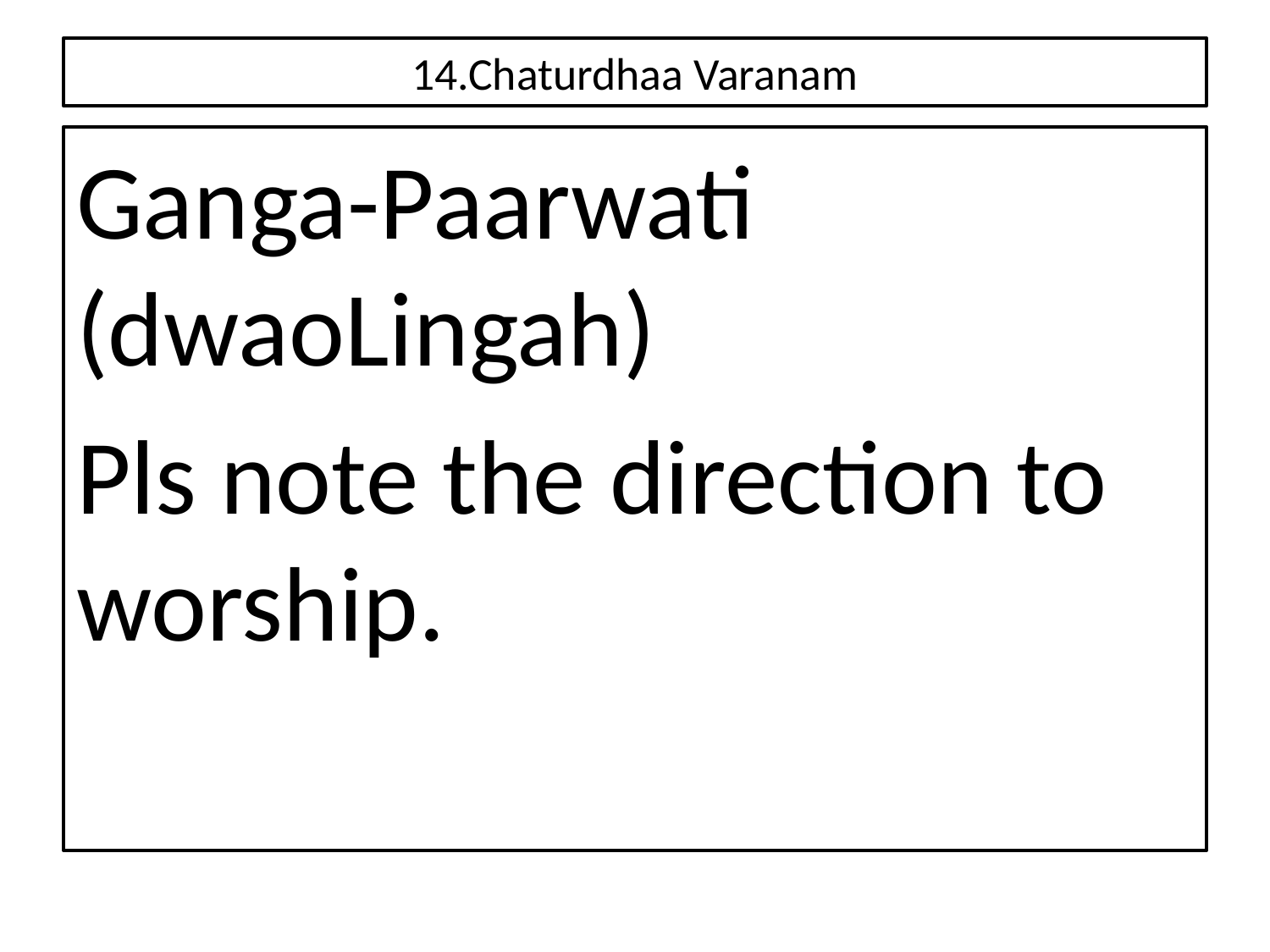

# 14.Chaturdhaa Varanam
Ganga-Paarwati (dwaoLingah)
Pls note the direction to worship.